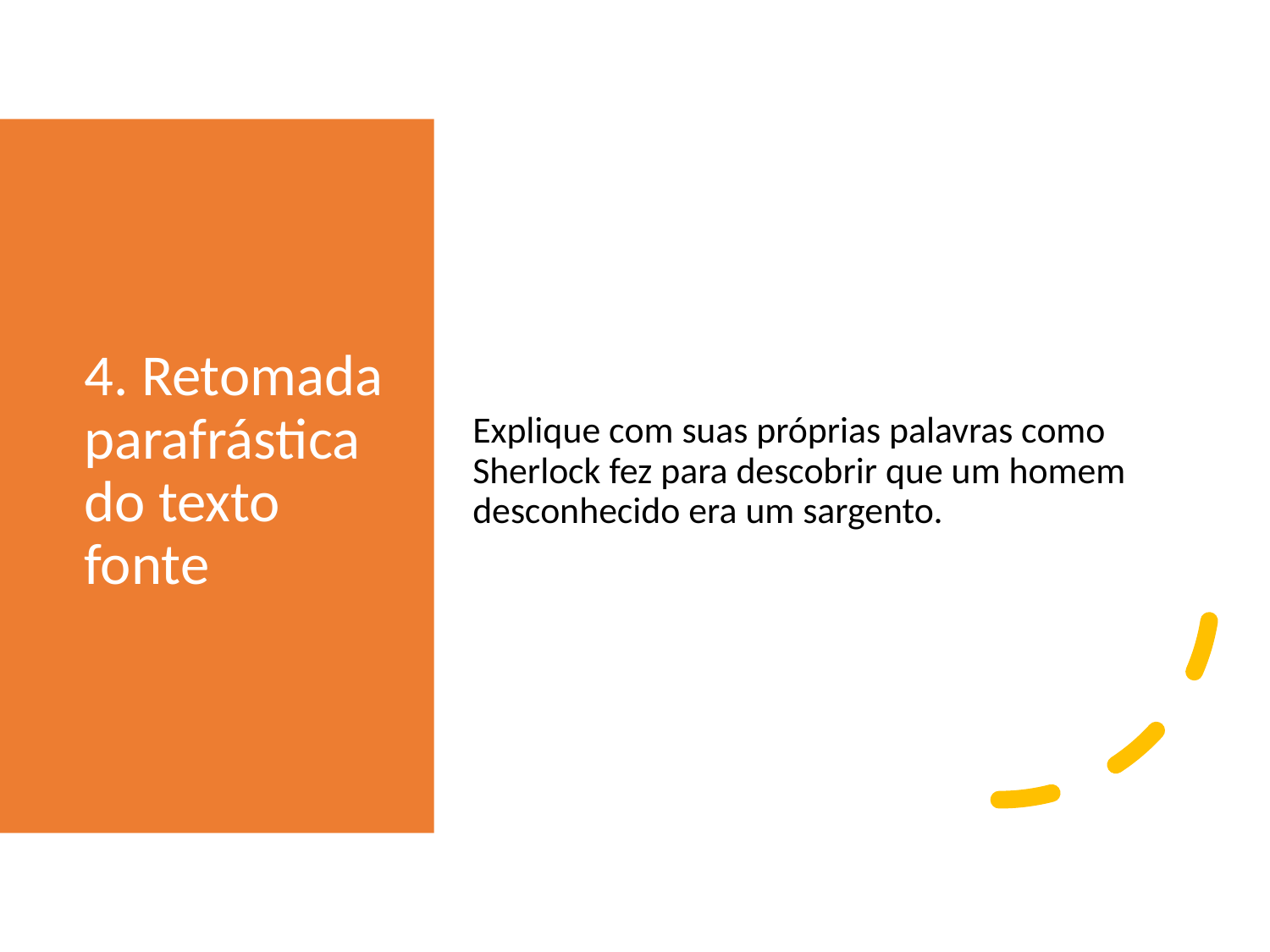

# 4. Retomada parafrástica do texto fonte
Explique com suas próprias palavras como Sherlock fez para descobrir que um homem desconhecido era um sargento.